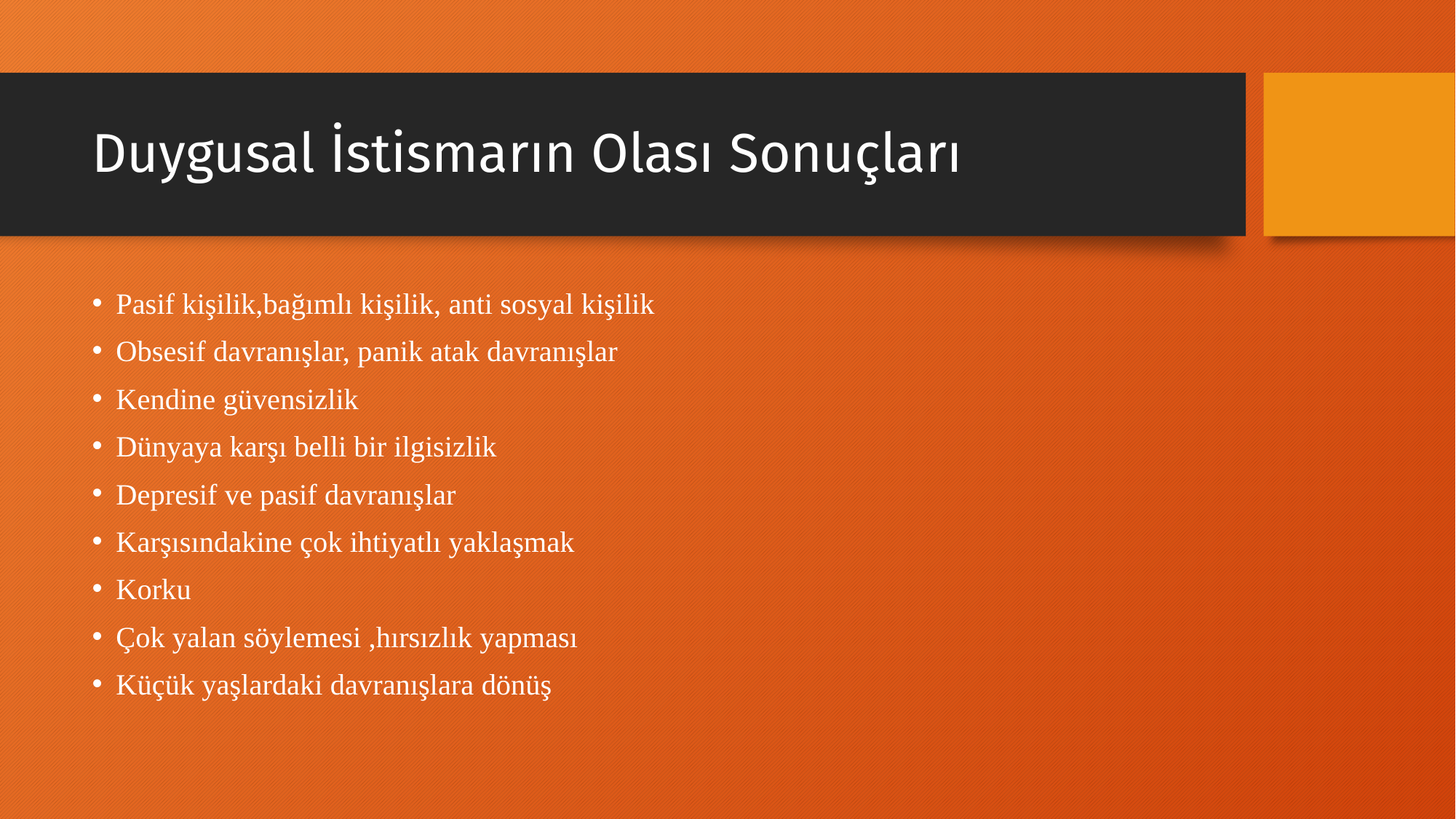

# Duygusal İstismarın Olası Sonuçları
Pasif kişilik,bağımlı kişilik, anti sosyal kişilik
Obsesif davranışlar, panik atak davranışlar
Kendine güvensizlik
Dünyaya karşı belli bir ilgisizlik
Depresif ve pasif davranışlar
Karşısındakine çok ihtiyatlı yaklaşmak
Korku
Çok yalan söylemesi ,hırsızlık yapması
Küçük yaşlardaki davranışlara dönüş